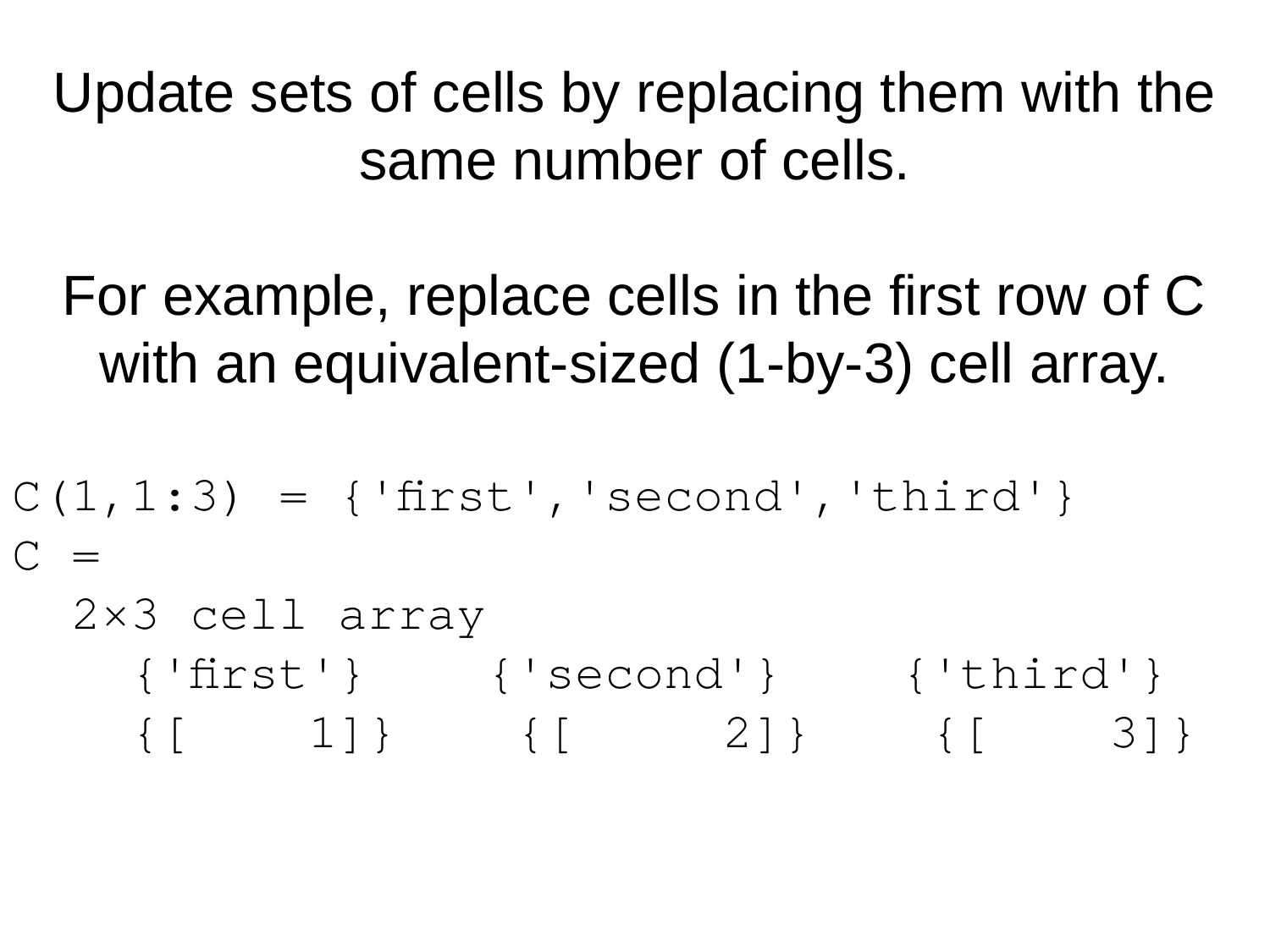

Update sets of cells by replacing them with the same number of cells.

For example, replace cells in the first row of C with an equivalent-sized (1-by-3) cell array.

C(1,1:3) = {'first','second','third'}
C =
  2×3 cell array
    {'first'}    {'second'}    {'third'}
    {[    1]}    {[     2]}    {[    3]}